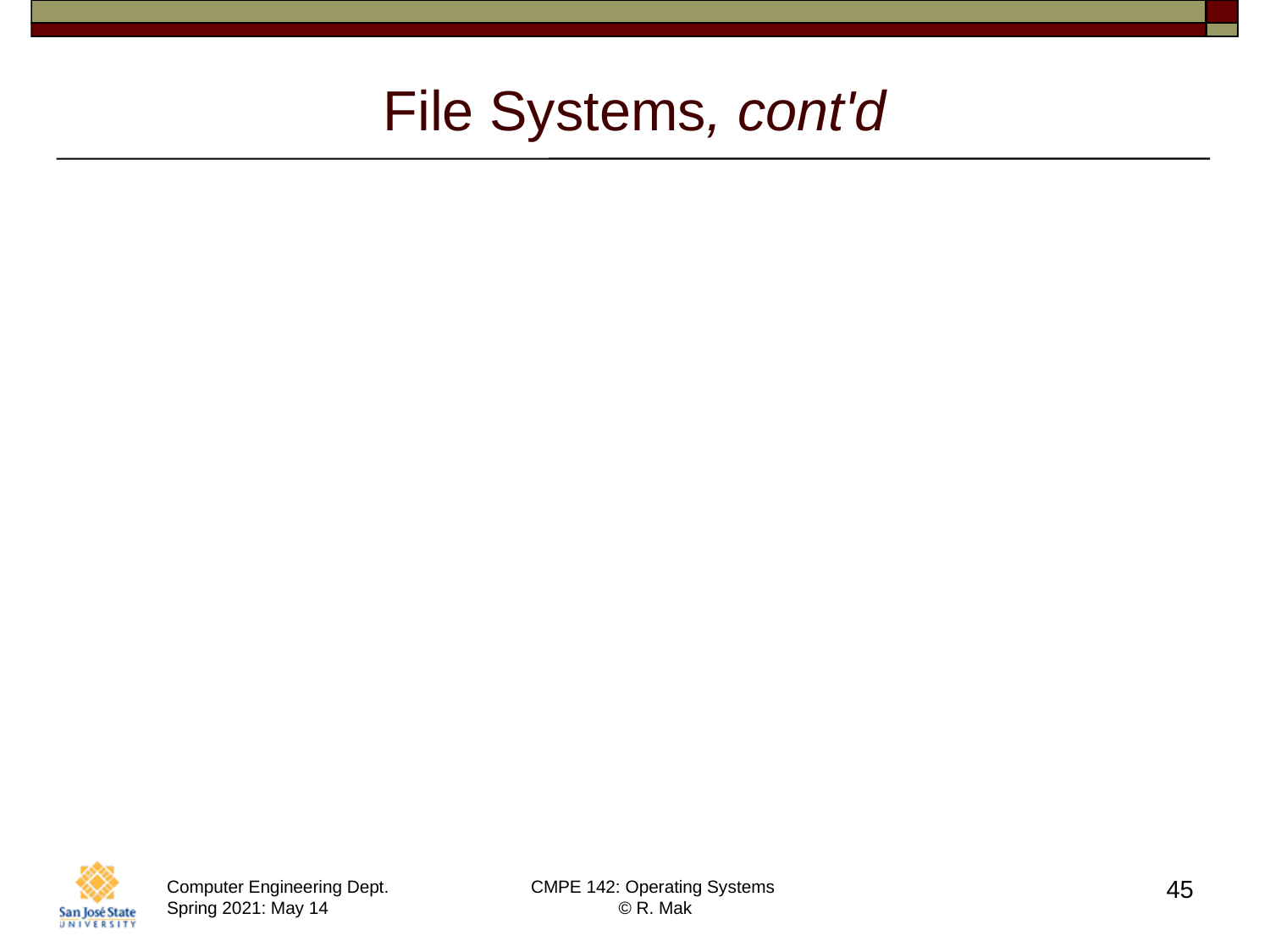

# File Systems, cont'd
Performance
Caching
Read ahead
Disk arm motion

Log-structured

Virtual

Networked file system (NFS)
NFS mounting
45